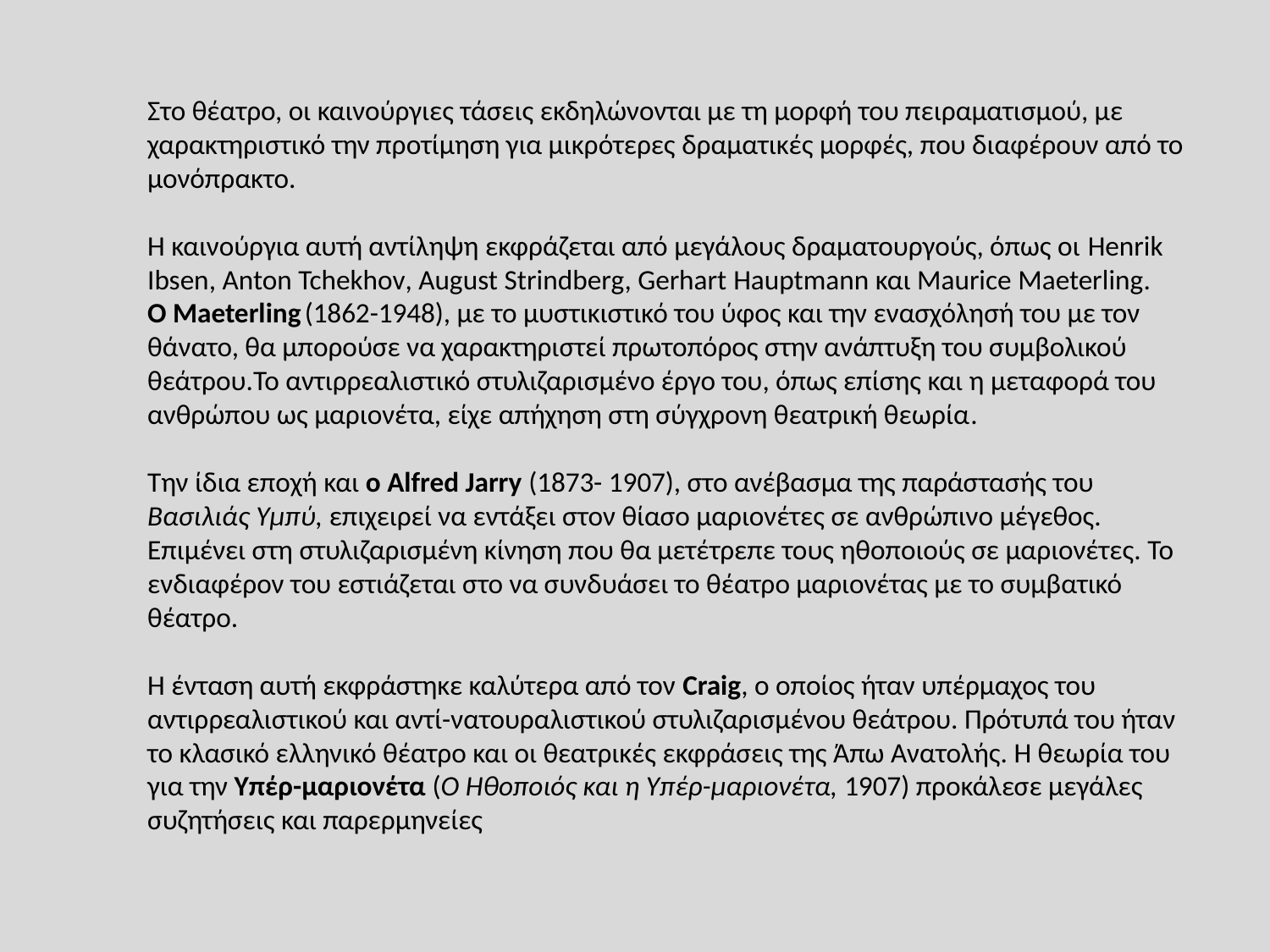

Στο θέατρο, οι καινούργιες τάσεις εκδηλώνονται με τη μορφή του πειραματισμού, με χαρακτηριστικό την προτίμηση για μικρότερες δραματικές μορφές, που διαφέρουν από το μονόπρακτο.

Η καινούργια αυτή αντίληψη εκφράζεται από μεγάλους δραματουργούς, όπως οι Henrik Ibsen, Anton Tchekhov, August Strindberg, Gerhart Hauptmann και Maurice Maeterling.
Ο Maeterling (1862-1948), με το μυστικιστικό του ύφος και την ενασχόλησή του με τον θάνατο, θα μπορούσε να χαρακτηριστεί πρωτοπόρος στην ανάπτυξη του συμβολικού θεάτρου.Το αντιρρεαλιστικό στυλιζαρισμένο έργο του, όπως επίσης και η μεταφορά του ανθρώπου ως μαριονέτα, είχε απήχηση στη σύγχρονη θεατρική θεωρία.

Την ίδια εποχή και ο Alfred Jarry (1873- 1907), στο ανέβασμα της παράστασής του Βασιλιάς Υμπύ, επιχειρεί να εντάξει στον θίασο μαριονέτες σε ανθρώπινο μέγεθος. Επιμένει στη στυλιζαρισμένη κίνηση που θα μετέτρεπε τους ηθοποιούς σε μαριονέτες. Το ενδιαφέρον του εστιάζεται στο να συνδυάσει το θέατρο μαριονέτας με το συμβατικό θέατρο.

Η ένταση αυτή εκφράστηκε καλύτερα από τον Craig, ο οποίος ήταν υπέρμαχος του αντιρρεαλιστικού και αντί-νατουραλιστικού στυλιζαρισμένου θεάτρου. Πρότυπά του ήταν το κλασικό ελληνικό θέατρο και οι θεατρικές εκφράσεις της Άπω Ανατολής. Η θεωρία του για την Υπέρ-μαριονέτα (Ο Ηθοποιός και η Υπέρ-μαριονέτα, 1907) προκάλεσε μεγάλες συζητήσεις και παρερμηνείες